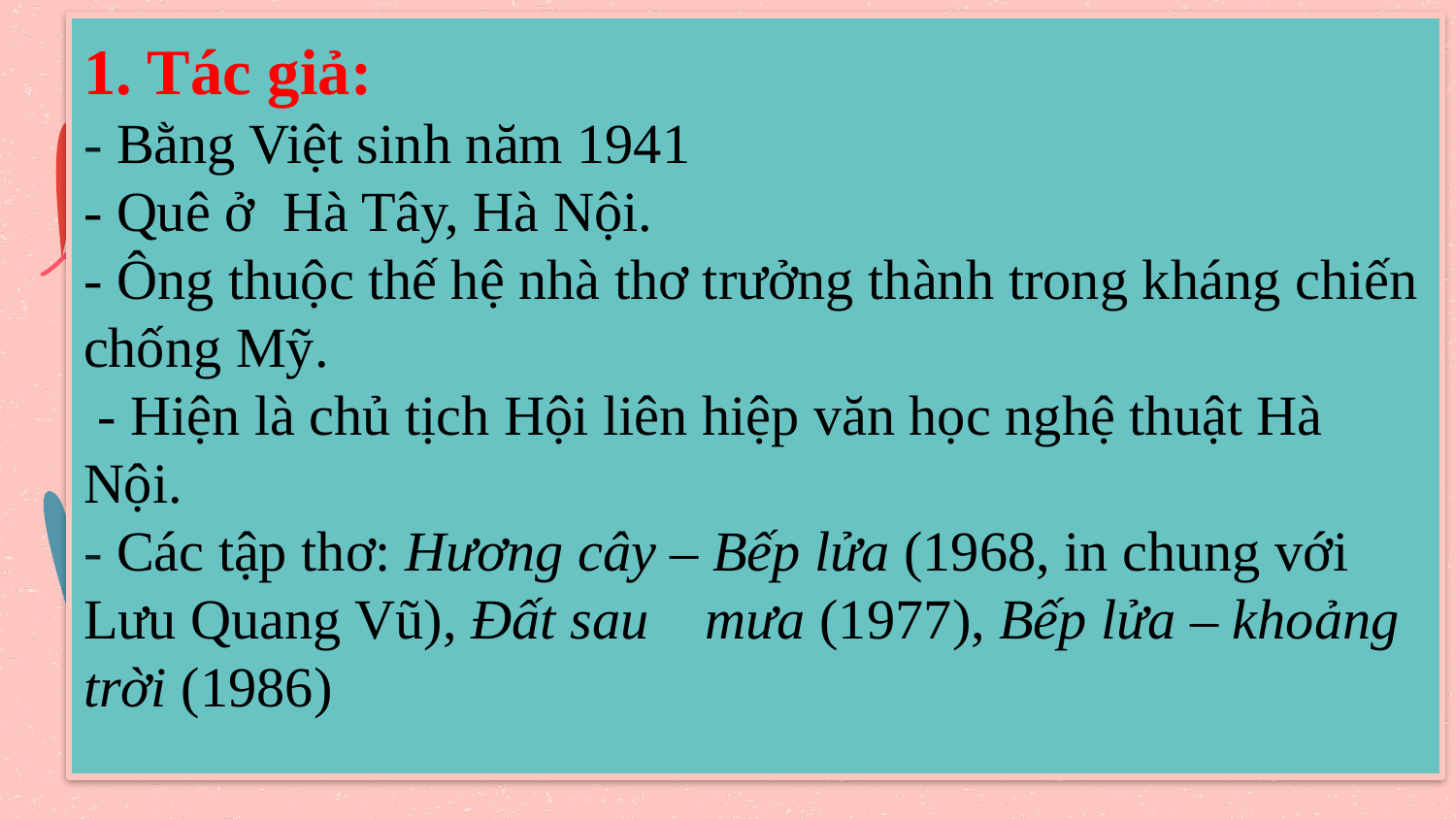

1. Tác giả:
- Bằng Việt sinh năm 1941
- Quê ở  Hà Tây, Hà Nội.
- Ông thuộc thế hệ nhà thơ trưởng thành trong kháng chiến chống Mỹ.
 - Hiện là chủ tịch Hội liên hiệp văn học nghệ thuật Hà Nội.
- Các tập thơ: Hương cây – Bếp lửa (1968, in chung với Lưu Quang Vũ), Đất sau    mưa (1977), Bếp lửa – khoảng trời (1986)